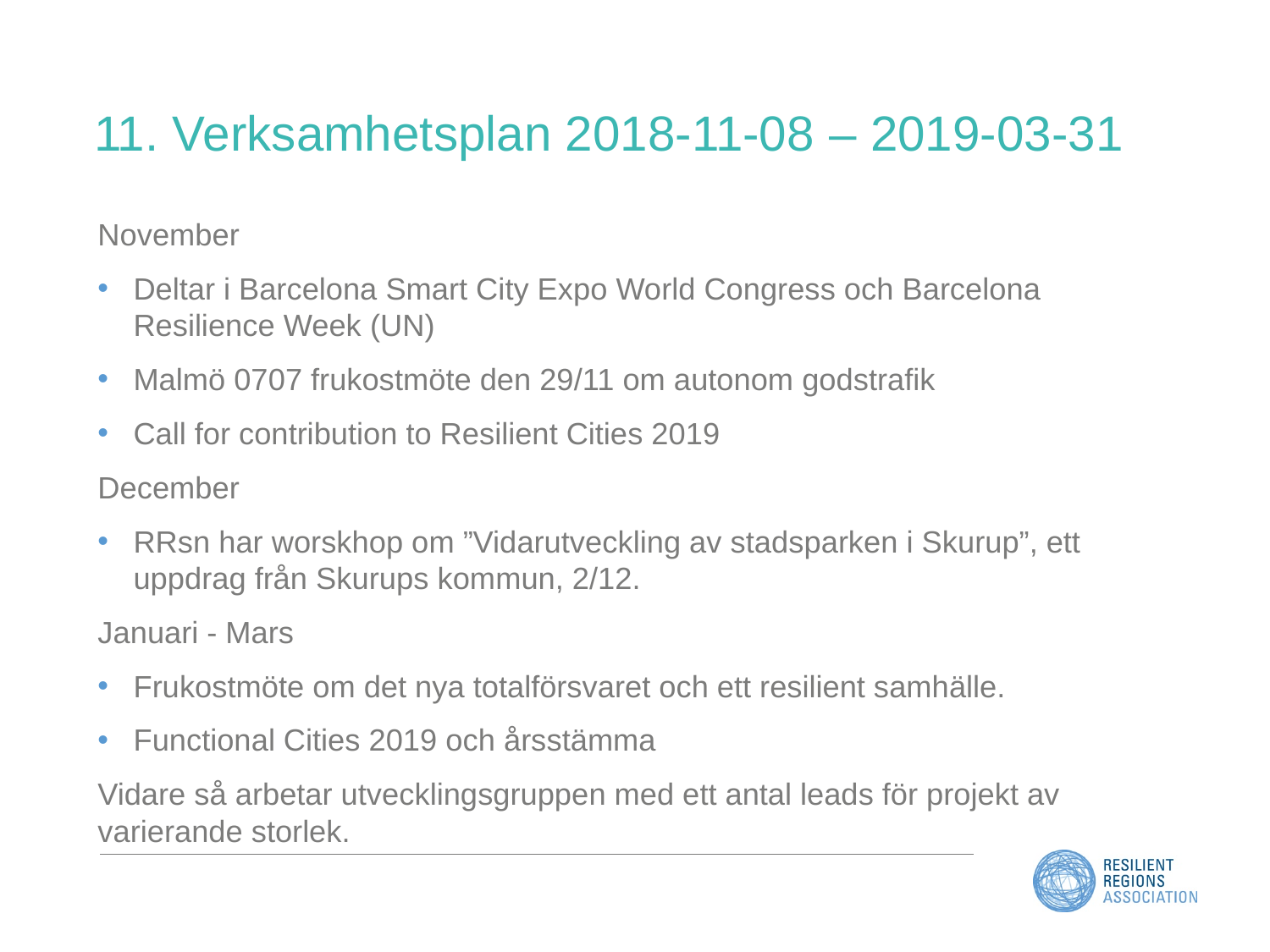

# 11. Verksamhetsplan 2018-11-08 – 2019-03-31
November
Deltar i Barcelona Smart City Expo World Congress och Barcelona Resilience Week (UN)
Malmö 0707 frukostmöte den 29/11 om autonom godstrafik
Call for contribution to Resilient Cities 2019
December
RRsn har worskhop om ”Vidarutveckling av stadsparken i Skurup”, ett uppdrag från Skurups kommun, 2/12.
Januari - Mars
Frukostmöte om det nya totalförsvaret och ett resilient samhälle.
Functional Cities 2019 och årsstämma
Vidare så arbetar utvecklingsgruppen med ett antal leads för projekt av varierande storlek.